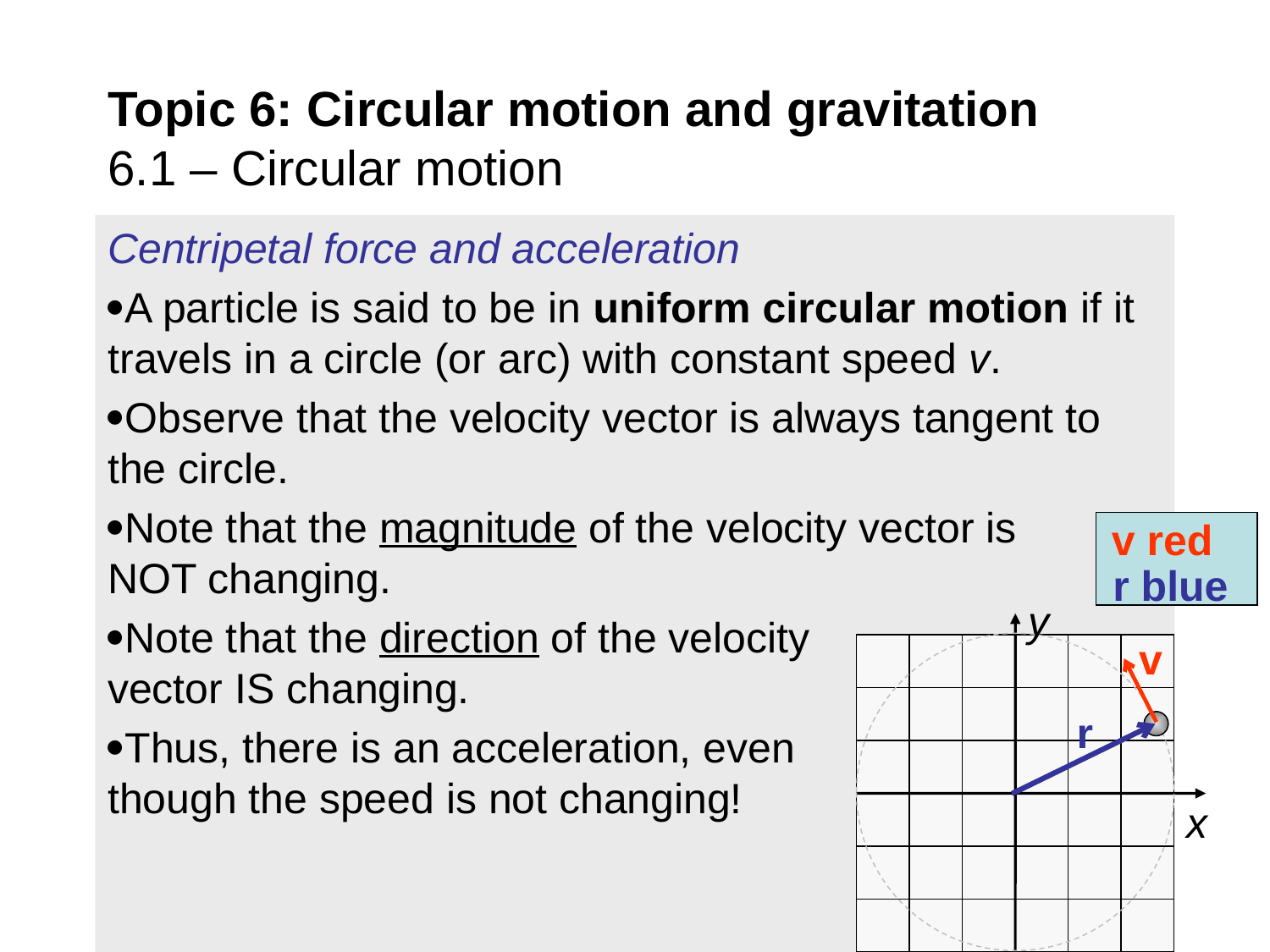

# Topic 6: Circular motion and gravitation 6.1 – Circular motion
Centripetal force and acceleration
•A particle is said to be in uniform circular motion if it travels in a circle (or arc) with constant speed v.
•Observe that the velocity vector is always tangent to the circle.
•Note that the magnitude of the velocity vector is          NOT changing.
•Note that the direction of the velocity                         vector IS changing.
•Thus, there is an acceleration, even                            though the speed is not changing!
v red

r blue
y

x

v

r